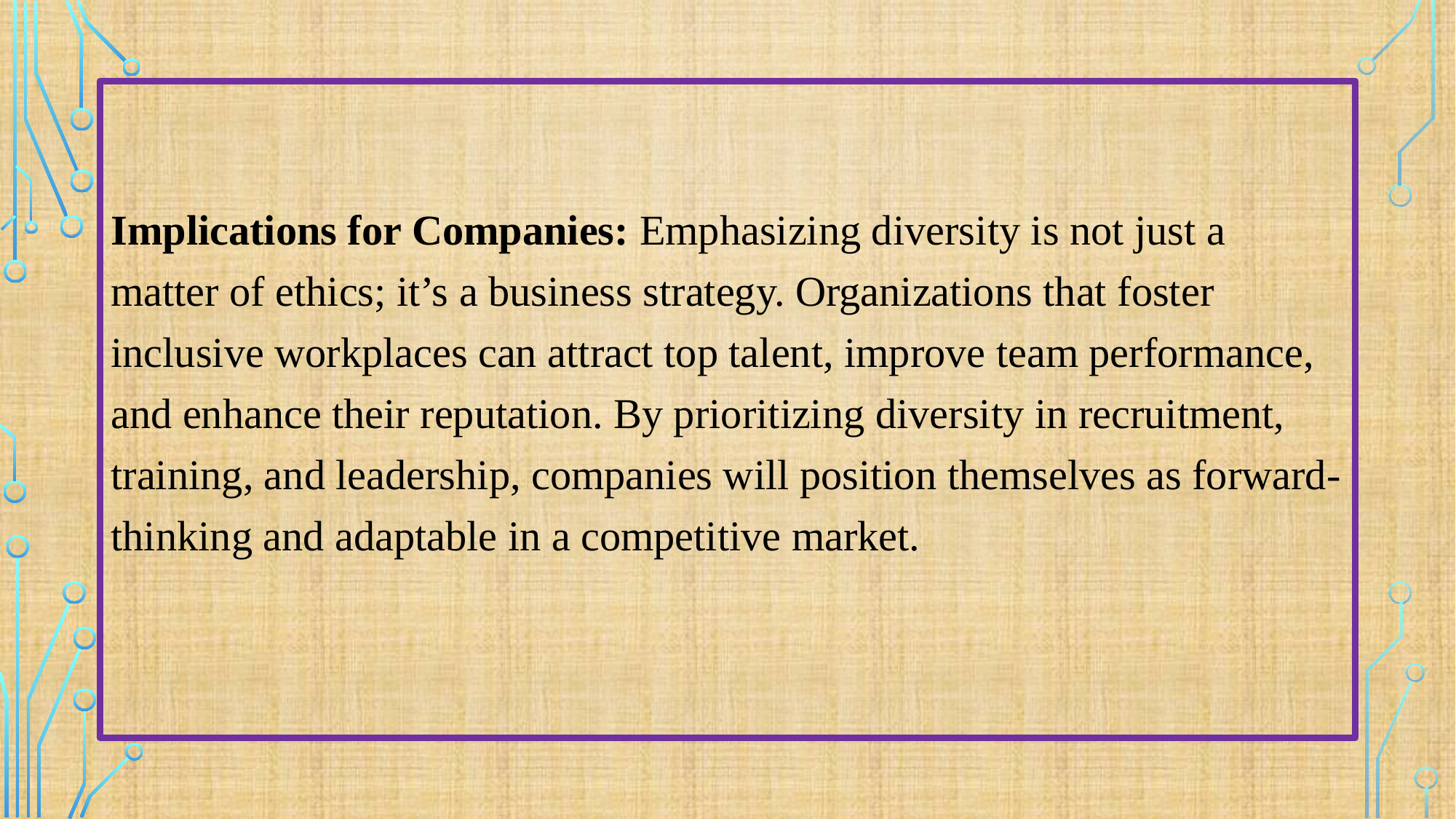

#
Implications for Companies: Emphasizing diversity is not just a matter of ethics; it’s a business strategy. Organizations that foster inclusive workplaces can attract top talent, improve team performance, and enhance their reputation. By prioritizing diversity in recruitment, training, and leadership, companies will position themselves as forward-thinking and adaptable in a competitive market.